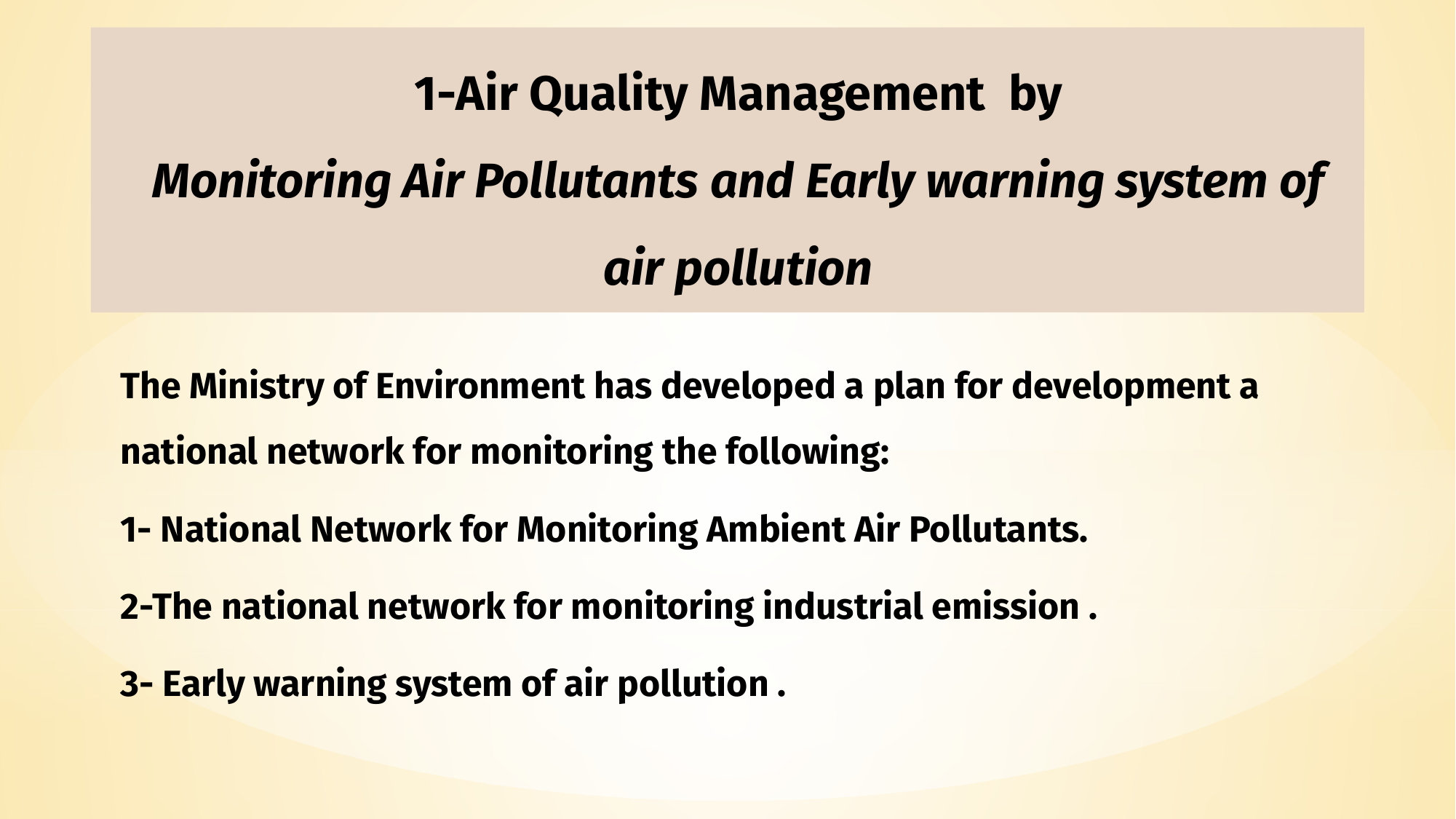

1-Air Quality Management  by
Monitoring Air Pollutants and Early warning system of air pollution
The Ministry of Environment has developed a plan for development a national network for monitoring the following:
1- National Network for Monitoring Ambient Air Pollutants.
2-The national network for monitoring industrial emission .
3- Early warning system of air pollution .